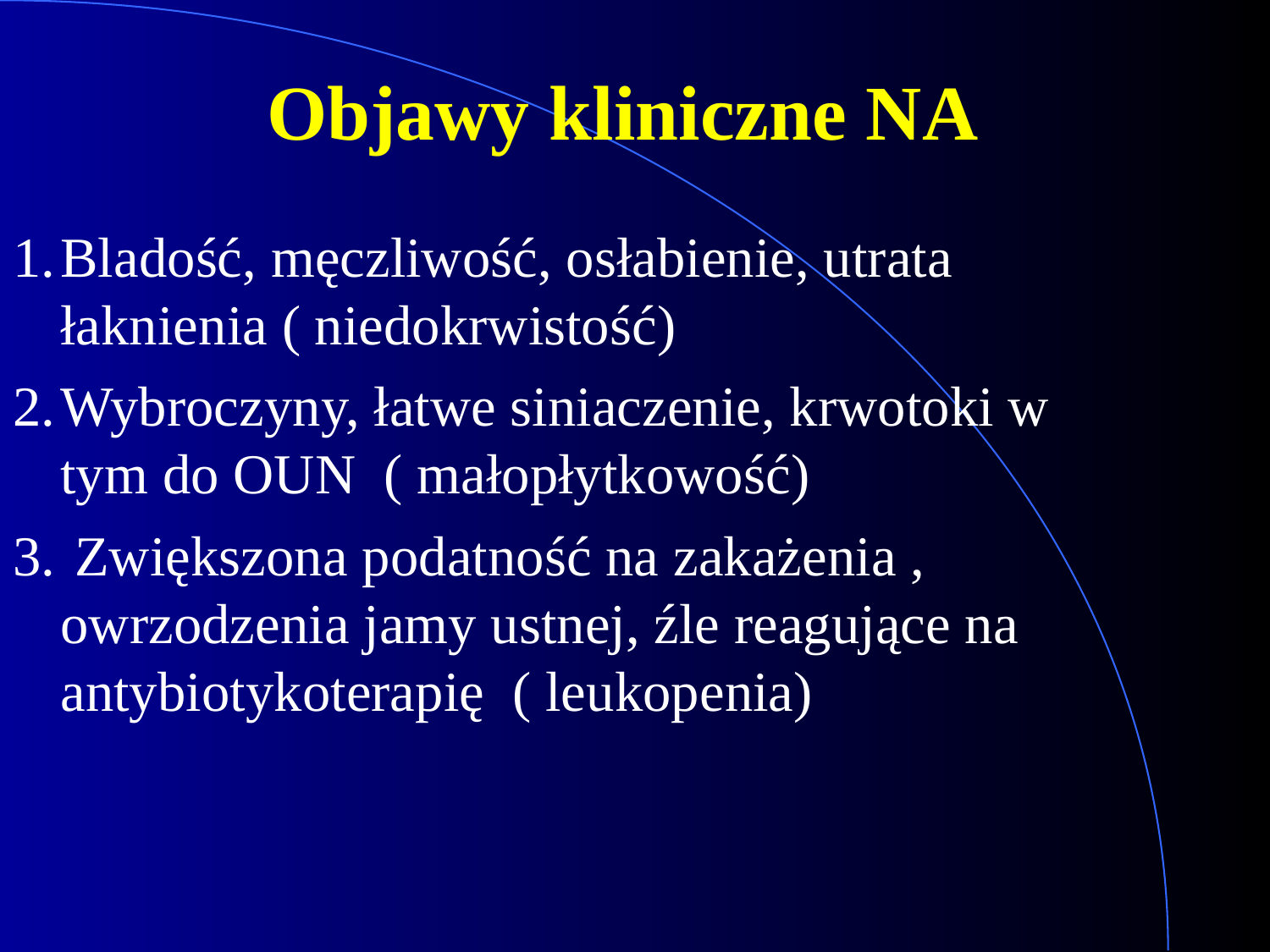

Objawy kliniczne NA
1.	Bladość, męczliwość, osłabienie, utrata łaknienia ( niedokrwistość)
2.	Wybroczyny, łatwe siniaczenie, krwotoki w tym do OUN  ( małopłytkowość)
3.	 Zwiększona podatność na zakażenia , owrzodzenia jamy ustnej, źle reagujące na antybiotykoterapię  ( leukopenia)